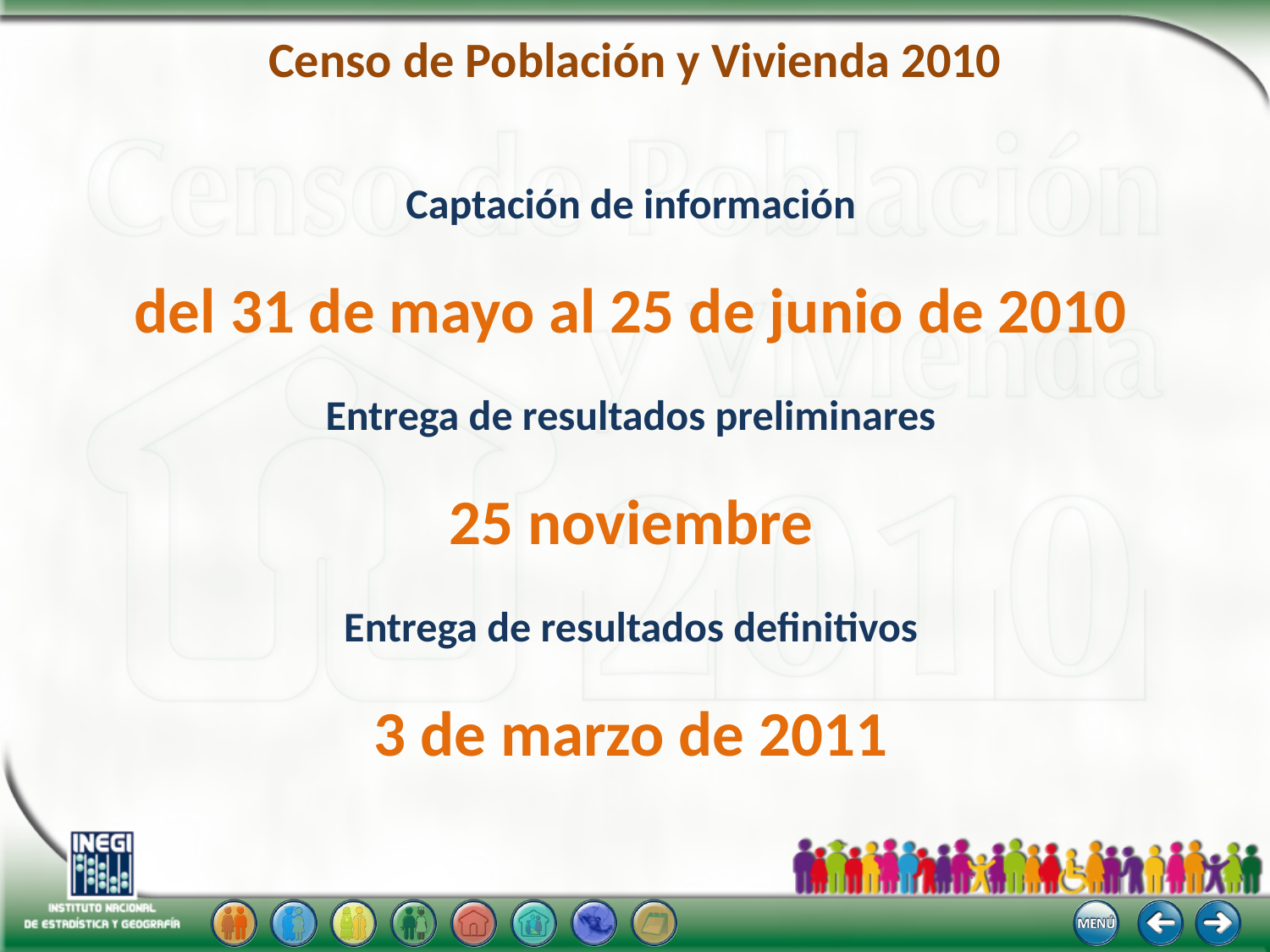

# Censo de Población y Vivienda 2010
Captación de información
del 31 de mayo al 25 de junio de 2010
Entrega de resultados preliminares
25 noviembre
Entrega de resultados definitivos
3 de marzo de 2011